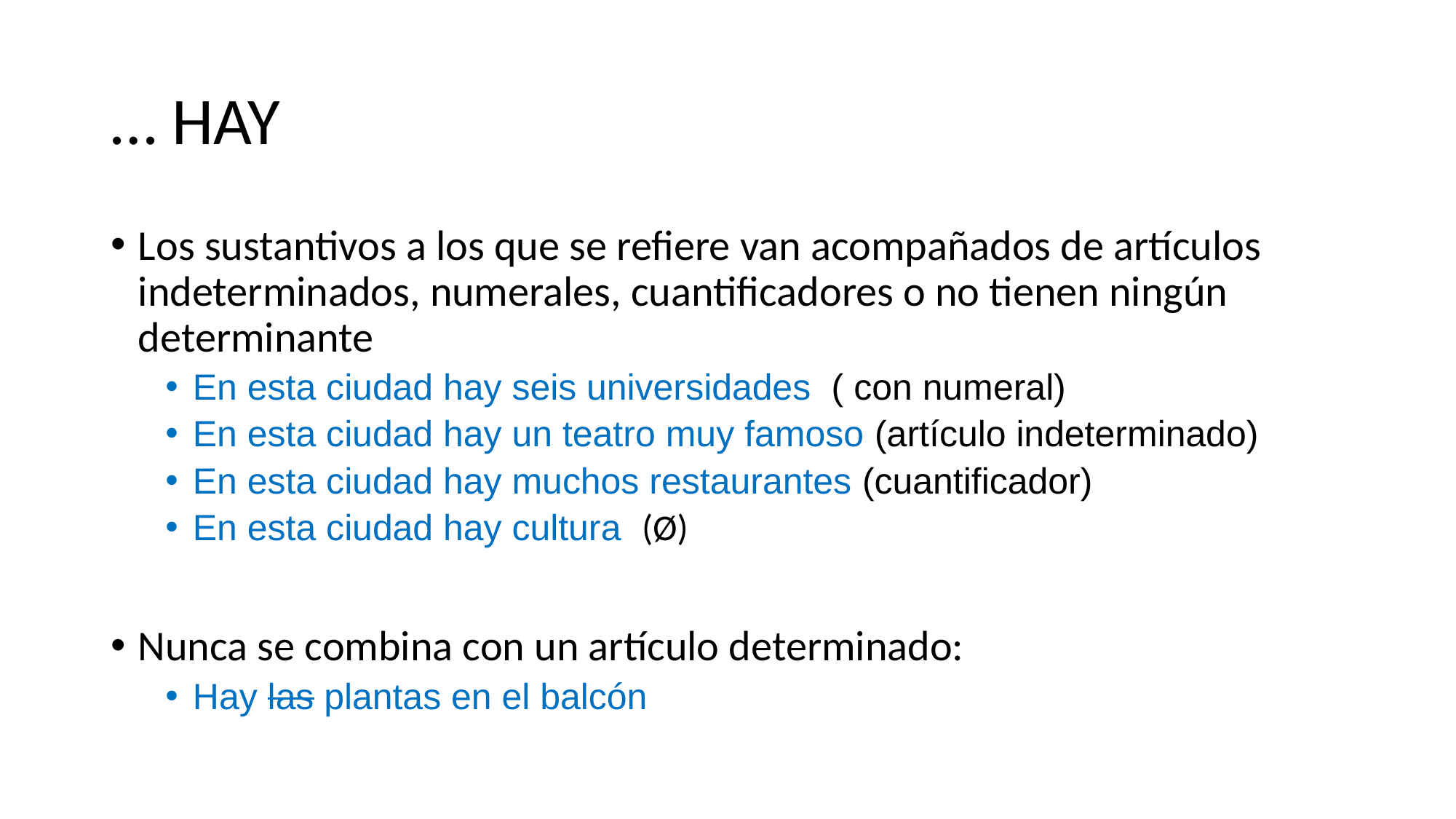

# … HAY
Los sustantivos a los que se refiere van acompañados de artículos indeterminados, numerales, cuantificadores o no tienen ningún determinante
En esta ciudad hay seis universidades  ( con numeral)
En esta ciudad hay un teatro muy famoso (artículo indeterminado)
En esta ciudad hay muchos restaurantes (cuantificador)
En esta ciudad hay cultura  (Ø)

Nunca se combina con un artículo determinado:
Hay las plantas en el balcón